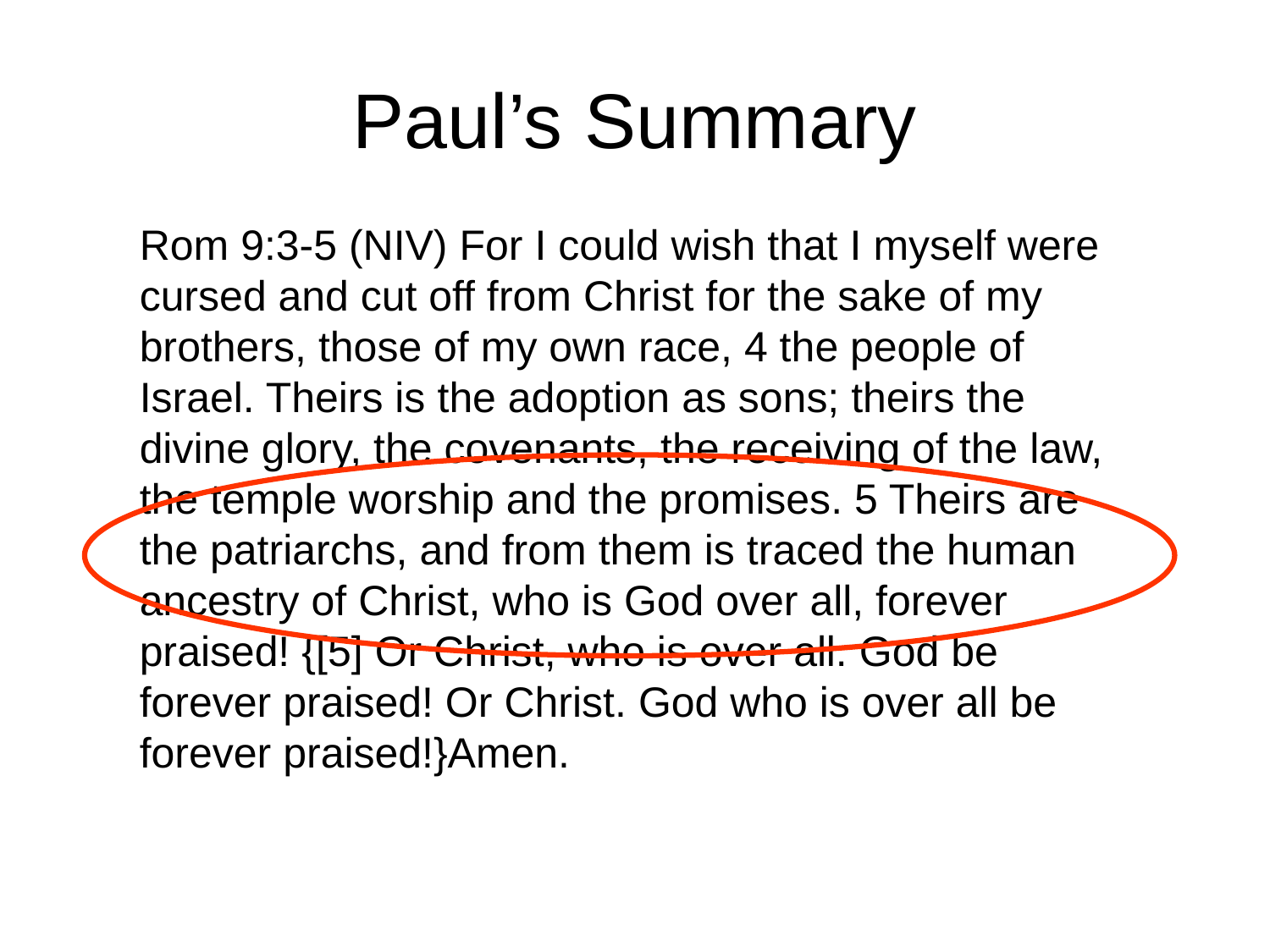

# Paul’s Summary
Rom 9:3-5 (NIV) For I could wish that I myself were cursed and cut off from Christ for the sake of my brothers, those of my own race, 4 the people of Israel. Theirs is the adoption as sons; theirs the divine glory, the covenants, the receiving of the law, the temple worship and the promises. 5 Theirs are the patriarchs, and from them is traced the human ancestry of Christ, who is God over all, forever praised! {[5] Or Christ, who is over all. God be forever praised! Or Christ. God who is over all be forever praised!}Amen.